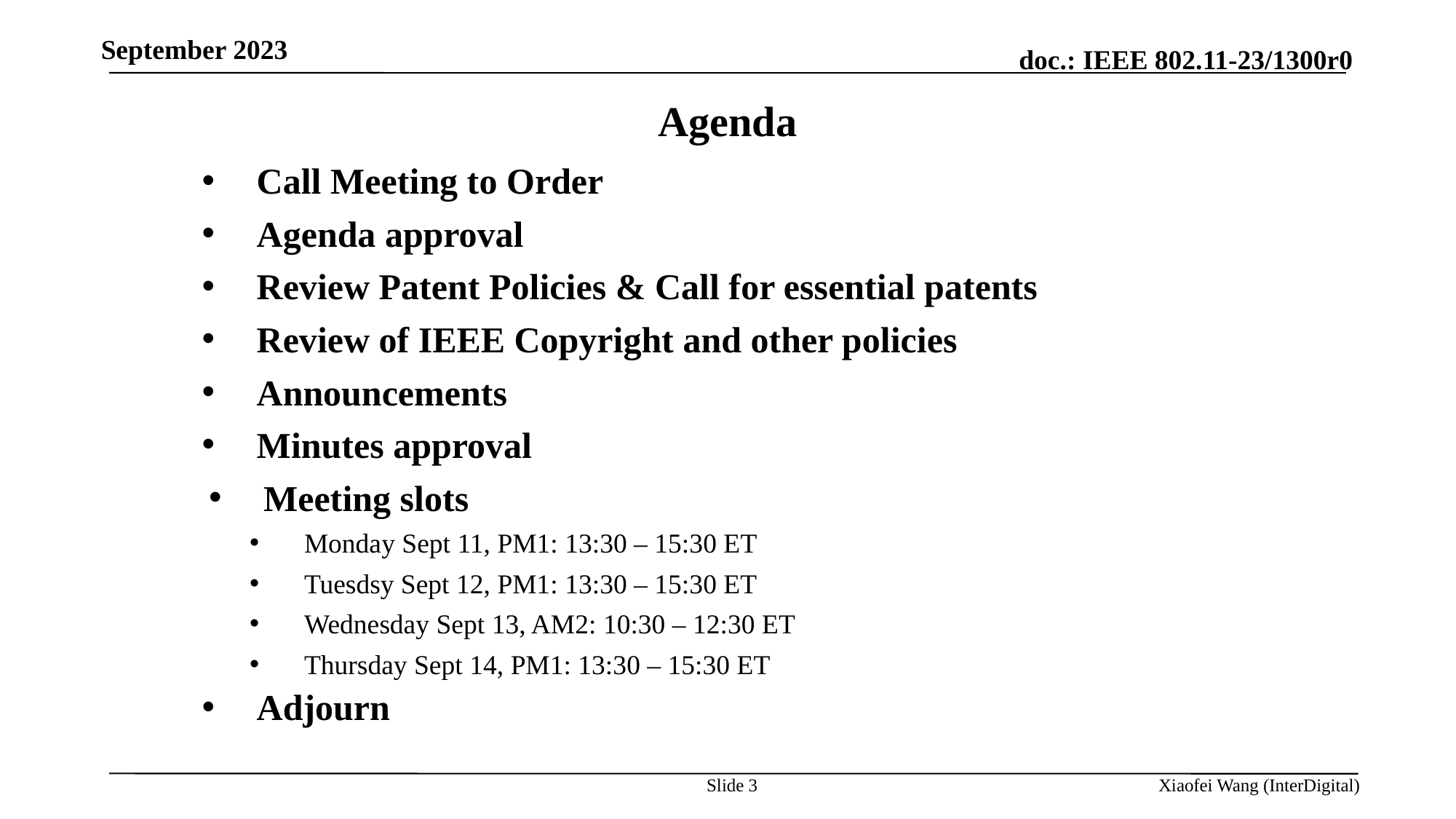

September 2023
Agenda

Call Meeting to Order
Agenda approval
Review Patent Policies & Call for essential patents
Review of IEEE Copyright and other policies
Announcements
Minutes approval
Meeting slots
Monday Sept 11, PM1: 13:30 – 15:30 ET
Tuesdsy Sept 12, PM1: 13:30 – 15:30 ET
Wednesday Sept 13, AM2: 10:30 – 12:30 ET
Thursday Sept 14, PM1: 13:30 – 15:30 ET
Adjourn
Slide 3
Xiaofei Wang (InterDigital)